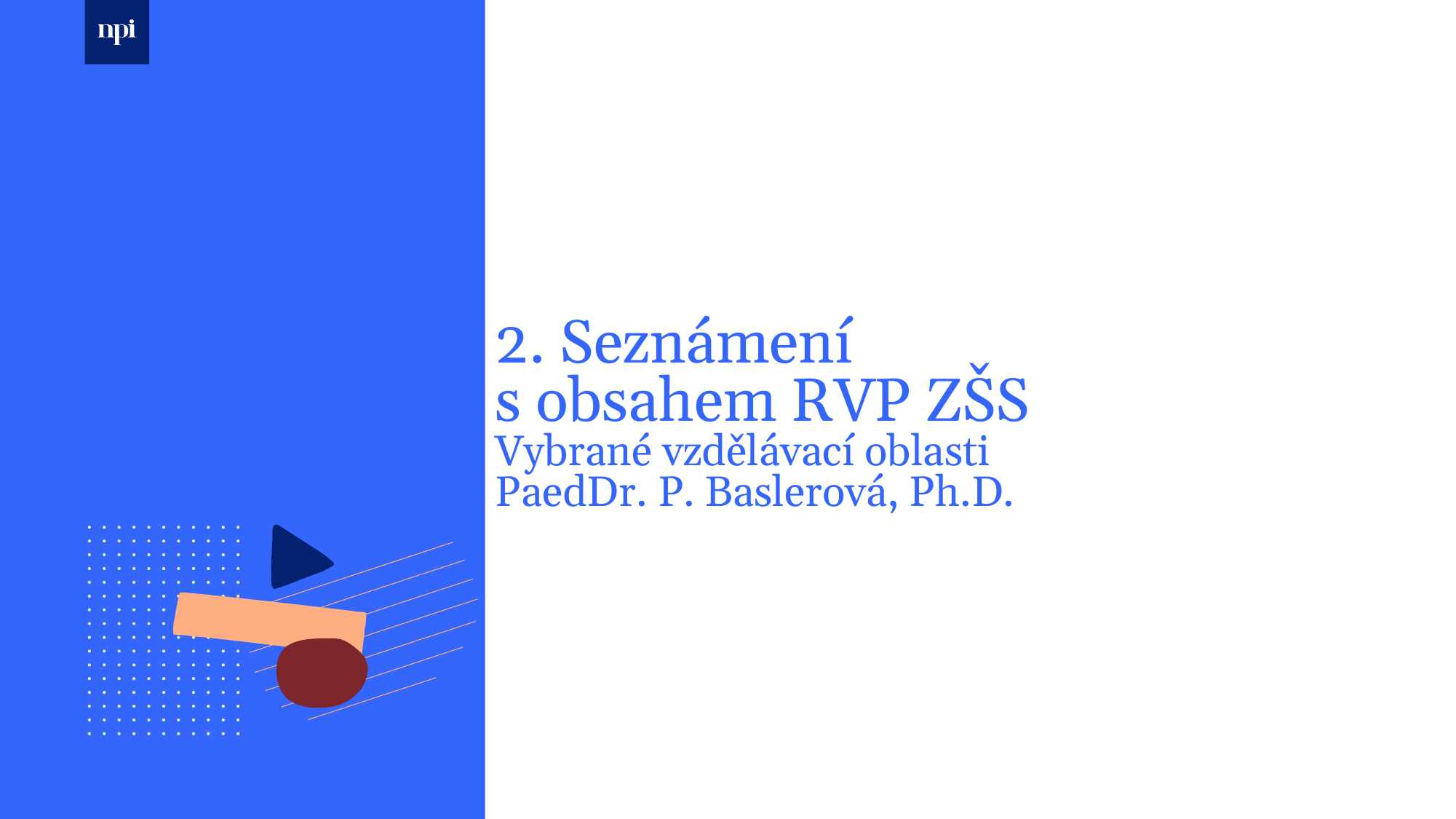

# 2. Seznámení s obsahem RVP ZŠS Vybrané vzdělávací oblasti PaedDr. P. Baslerová, Ph.D.